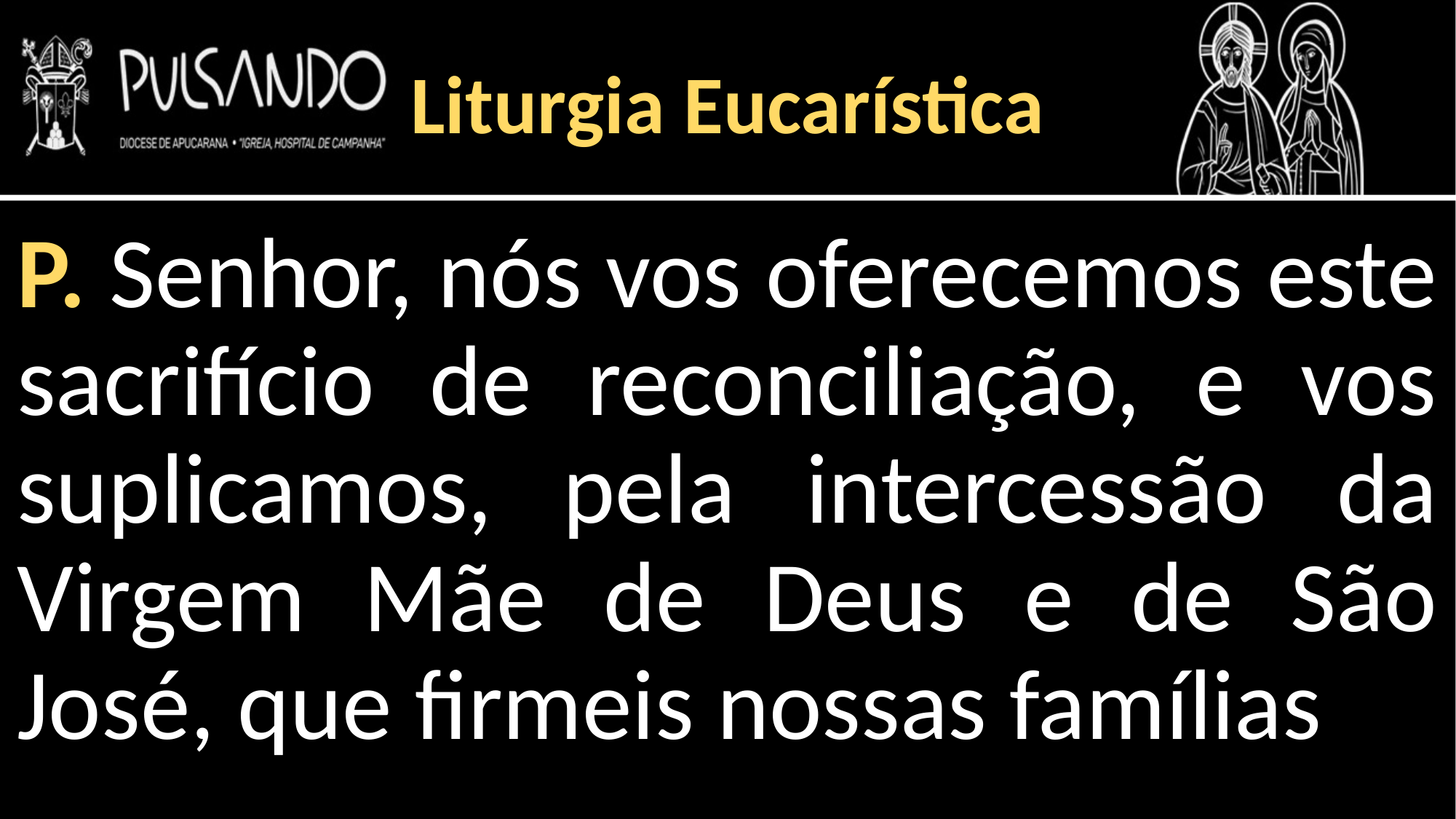

Liturgia Eucarística
P. Senhor, nós vos oferecemos este sacrifício de reconciliação, e vos suplicamos, pela intercessão da Virgem Mãe de Deus e de São José, que firmeis nossas famílias